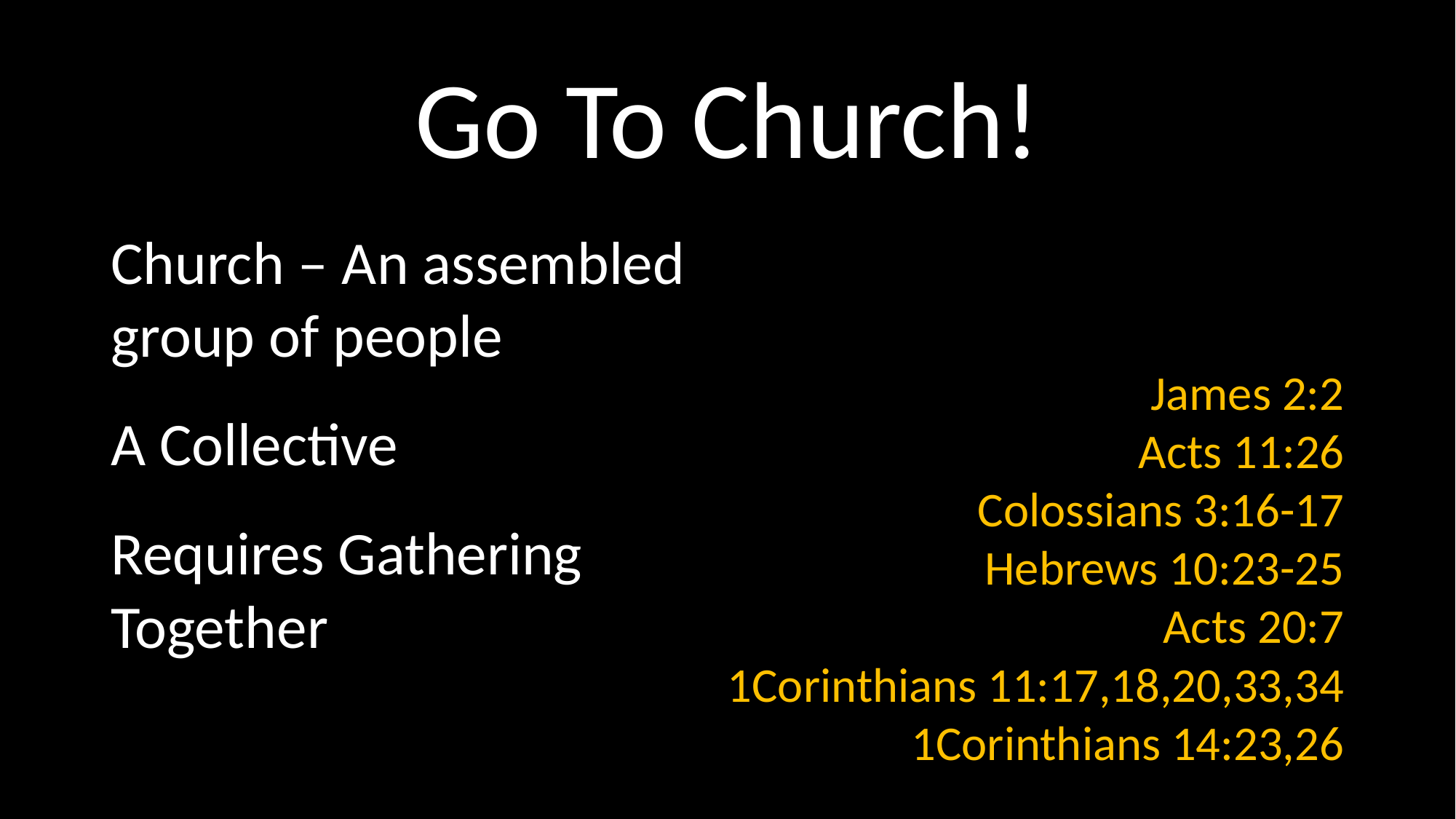

# Go To Church!
Church – An assembled group of people
A Collective
Requires Gathering Together
James 2:2
Acts 11:26
Colossians 3:16-17
Hebrews 10:23-25
Acts 20:7
1Corinthians 11:17,18,20,33,34
1Corinthians 14:23,26